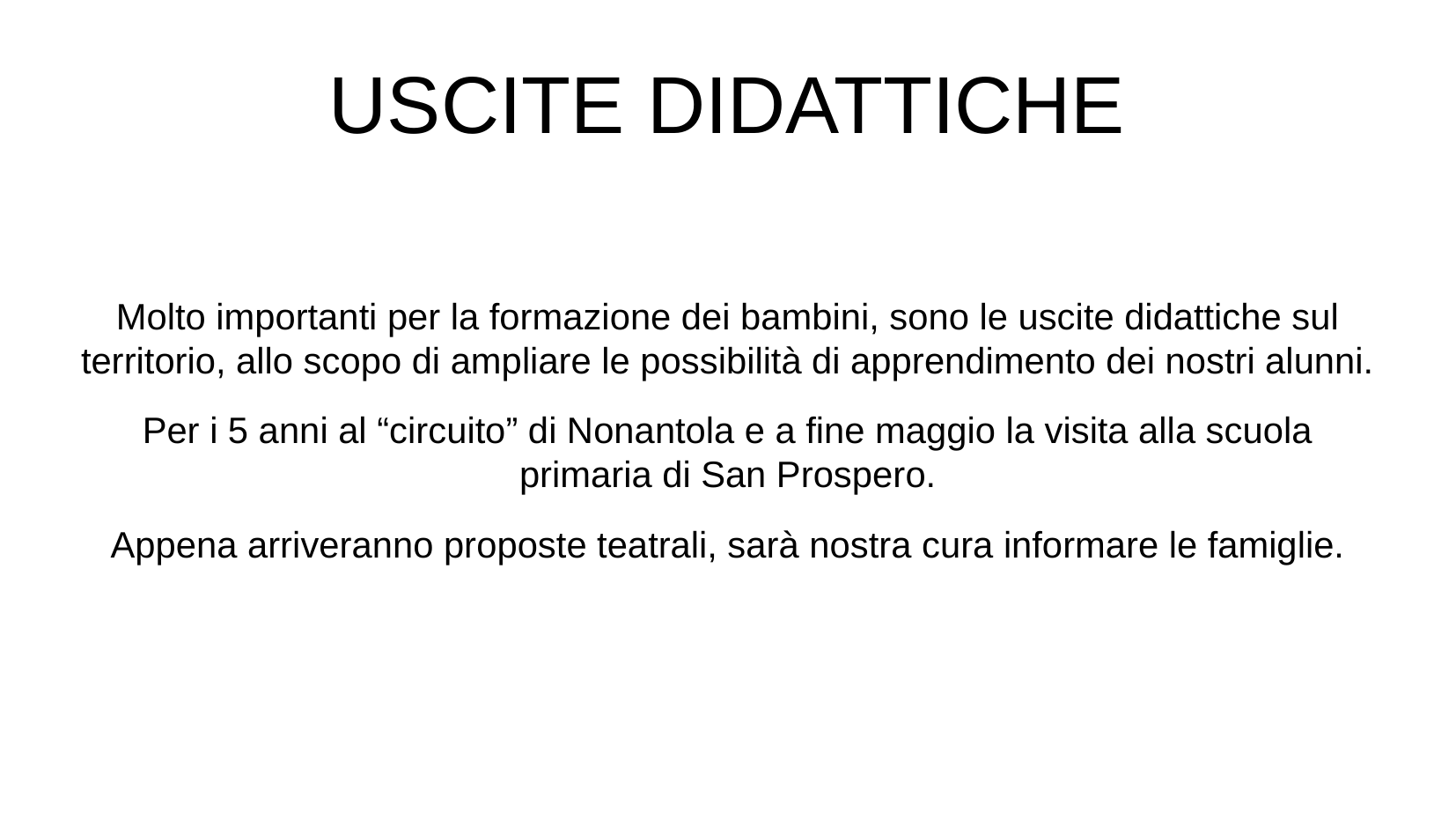

USCITE DIDATTICHE
Molto importanti per la formazione dei bambini, sono le uscite didattiche sul territorio, allo scopo di ampliare le possibilità di apprendimento dei nostri alunni.
Per i 5 anni al “circuito” di Nonantola e a fine maggio la visita alla scuola primaria di San Prospero.
Appena arriveranno proposte teatrali, sarà nostra cura informare le famiglie.